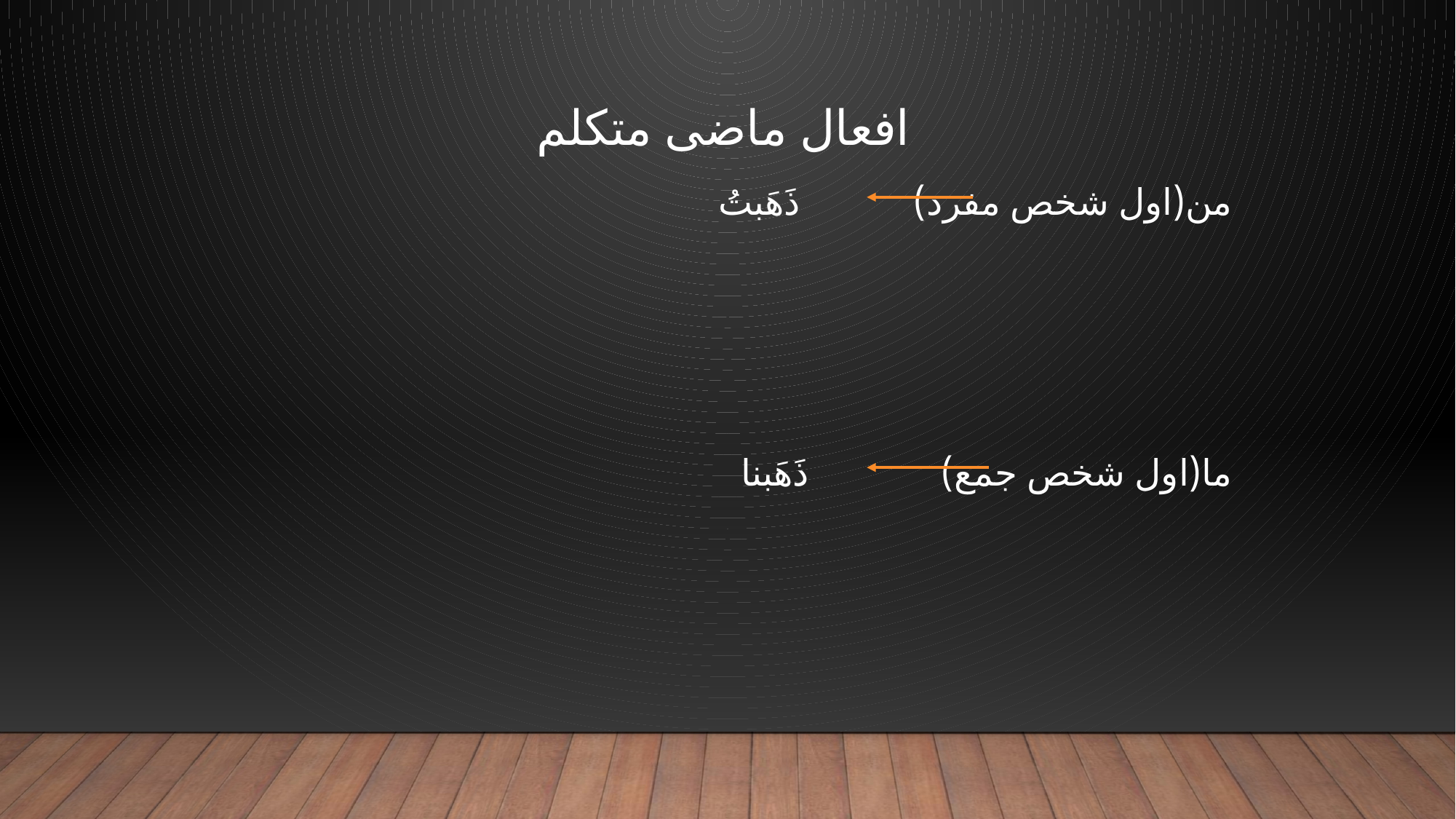

#
افعال ماضی متکلم
من(اول شخص مفرد)            ذَهَبتُ

ما(اول شخص جمع)              ذَهَبنا